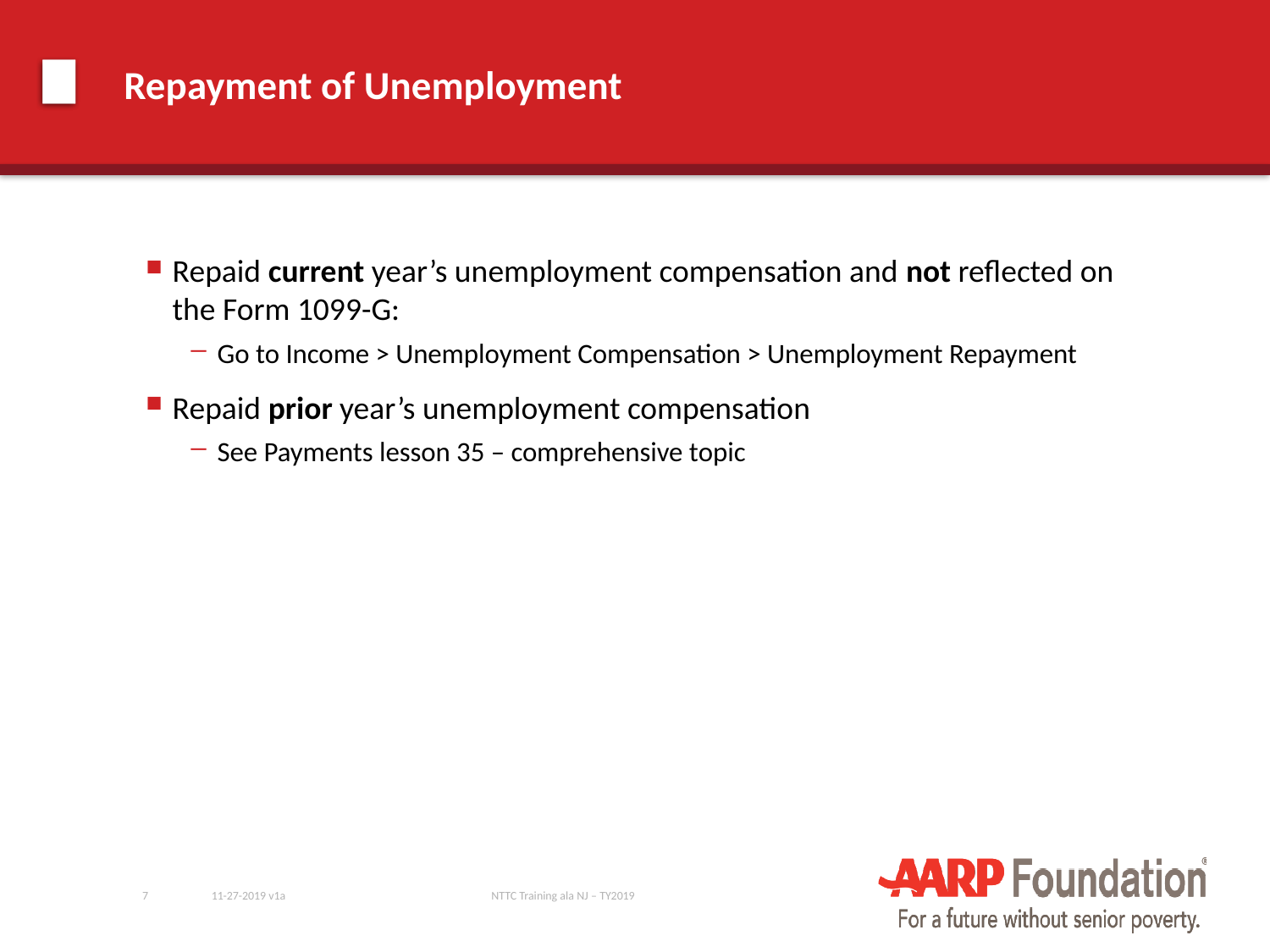

# Repayment of Unemployment
Repaid current year’s unemployment compensation and not reflected on the Form 1099-G:
Go to Income > Unemployment Compensation > Unemployment Repayment
Repaid prior year’s unemployment compensation
See Payments lesson 35 – comprehensive topic

7
11-27-2019 v1a
NTTC Training ala NJ – TY2019